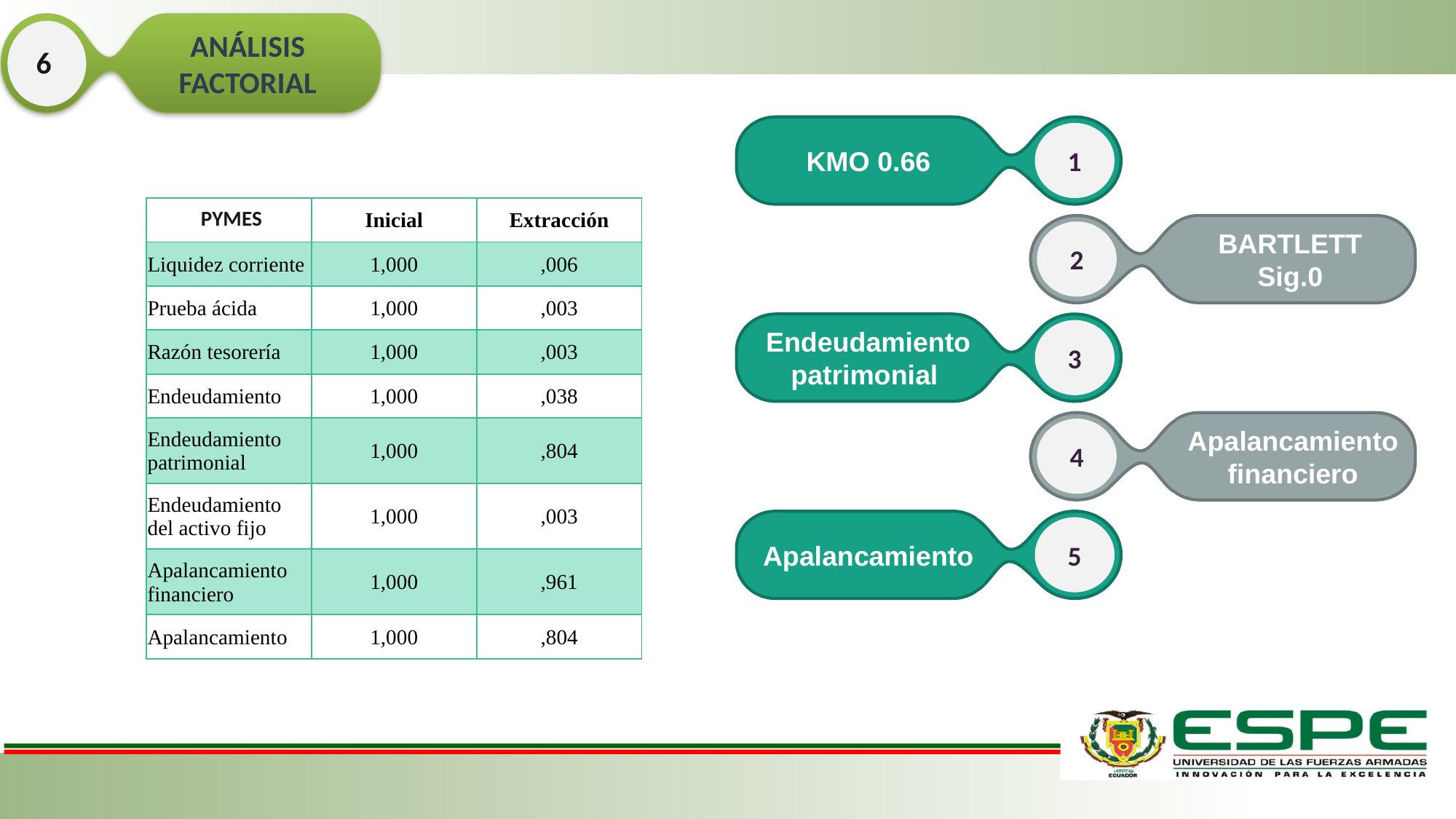

ANÁLISIS FACTORIAL
6

1
KMO 0.66

2
BARTLETT Sig.0

3
Endeudamiento patrimonial

4
Apalancamiento financiero

5
Apalancamiento
| PYMES | Inicial | Extracción |
| --- | --- | --- |
| Liquidez corriente | 1,000 | ,006 |
| Prueba ácida | 1,000 | ,003 |
| Razón tesorería | 1,000 | ,003 |
| Endeudamiento | 1,000 | ,038 |
| Endeudamiento patrimonial | 1,000 | ,804 |
| Endeudamiento del activo fijo | 1,000 | ,003 |
| Apalancamiento financiero | 1,000 | ,961 |
| Apalancamiento | 1,000 | ,804 |